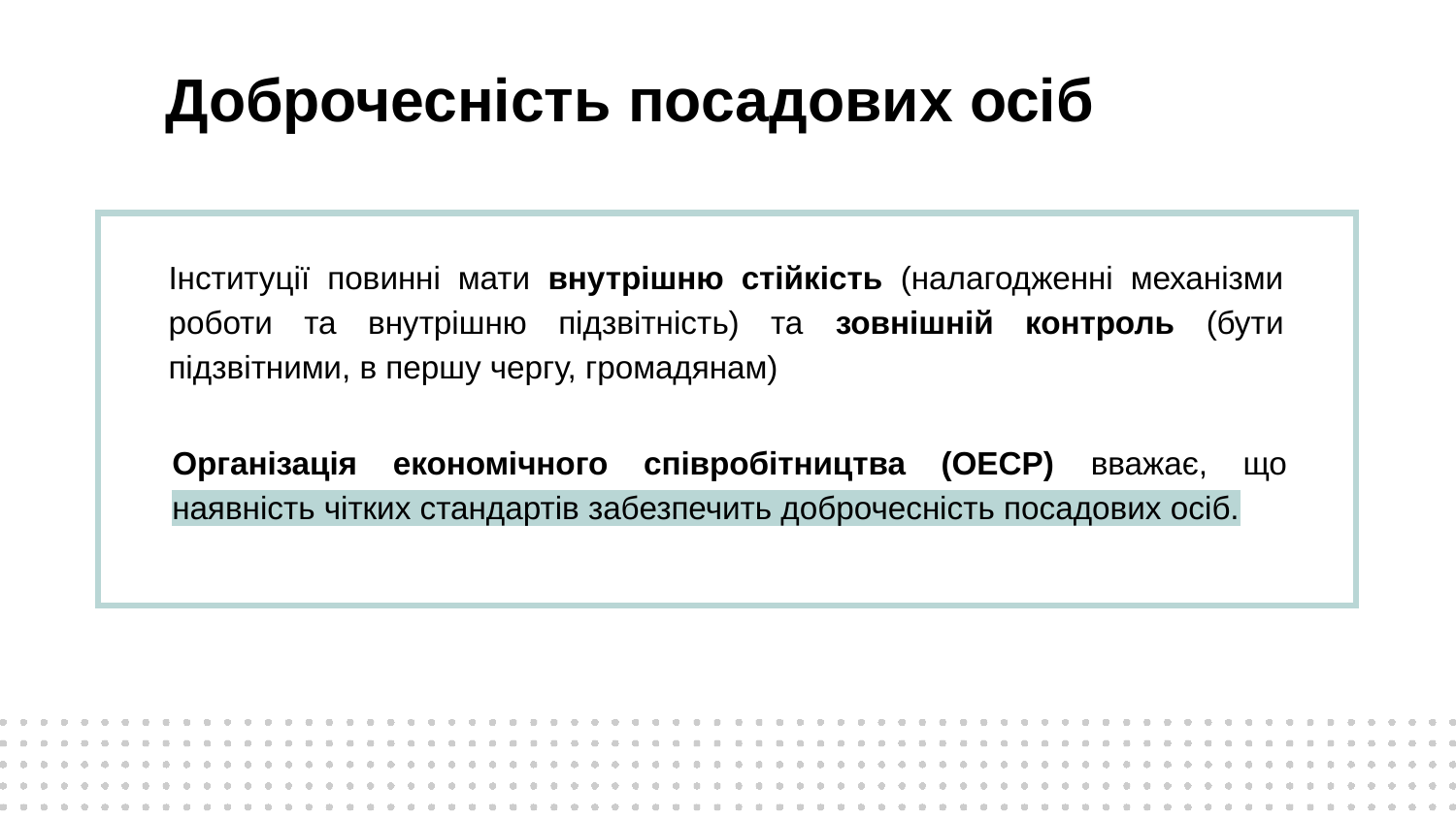

# Доброчесність посадових осіб

Інституції повинні мати внутрішню стійкість (налагодженні механізми роботи та внутрішню підзвітність) та зовнішній контроль (бути підзвітними, в першу чергу, громадянам)

Організація економічного співробітництва (ОЕСР) вважає, що наявність чітких стандартів забезпечить доброчесність посадових осіб.